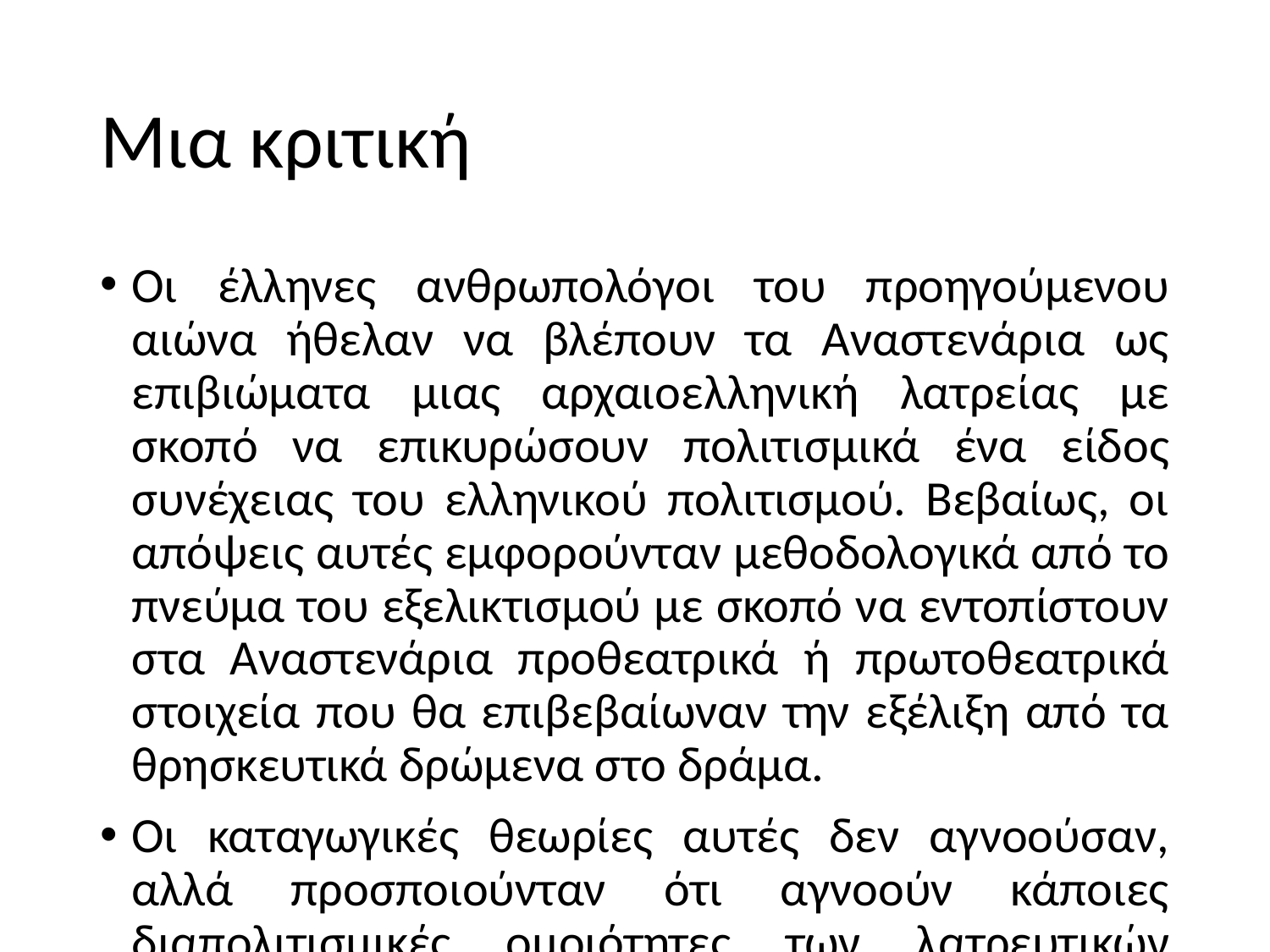

# Μια κριτική
Οι έλληνες ανθρωπολόγοι του προηγούμενου αιώνα ήθελαν να βλέπουν τα Αναστενάρια ως επιβιώματα μιας αρχαιοελληνική λατρείας με σκοπό να επικυρώσουν πολιτισμικά ένα είδος συνέχειας του ελληνικού πολιτισμού. Βεβαίως, οι απόψεις αυτές εμφορούνταν μεθοδολογικά από το πνεύμα του εξελικτισμού με σκοπό να εντοπίστουν στα Αναστενάρια προθεατρικά ή πρωτοθεατρικά στοιχεία που θα επιβεβαίωναν την εξέλιξη από τα θρησκευτικά δρώμενα στο δράμα.
Οι καταγωγικές θεωρίες αυτές δεν αγνοούσαν, αλλά προσποιούνταν ότι αγνοούν κάποιες διαπολιτισμικές ομοιότητες των λατρευτικών τελετουργιών (πέρα από τα σύμβολα, τη θυσία κλπ.), όπως κυρίως: